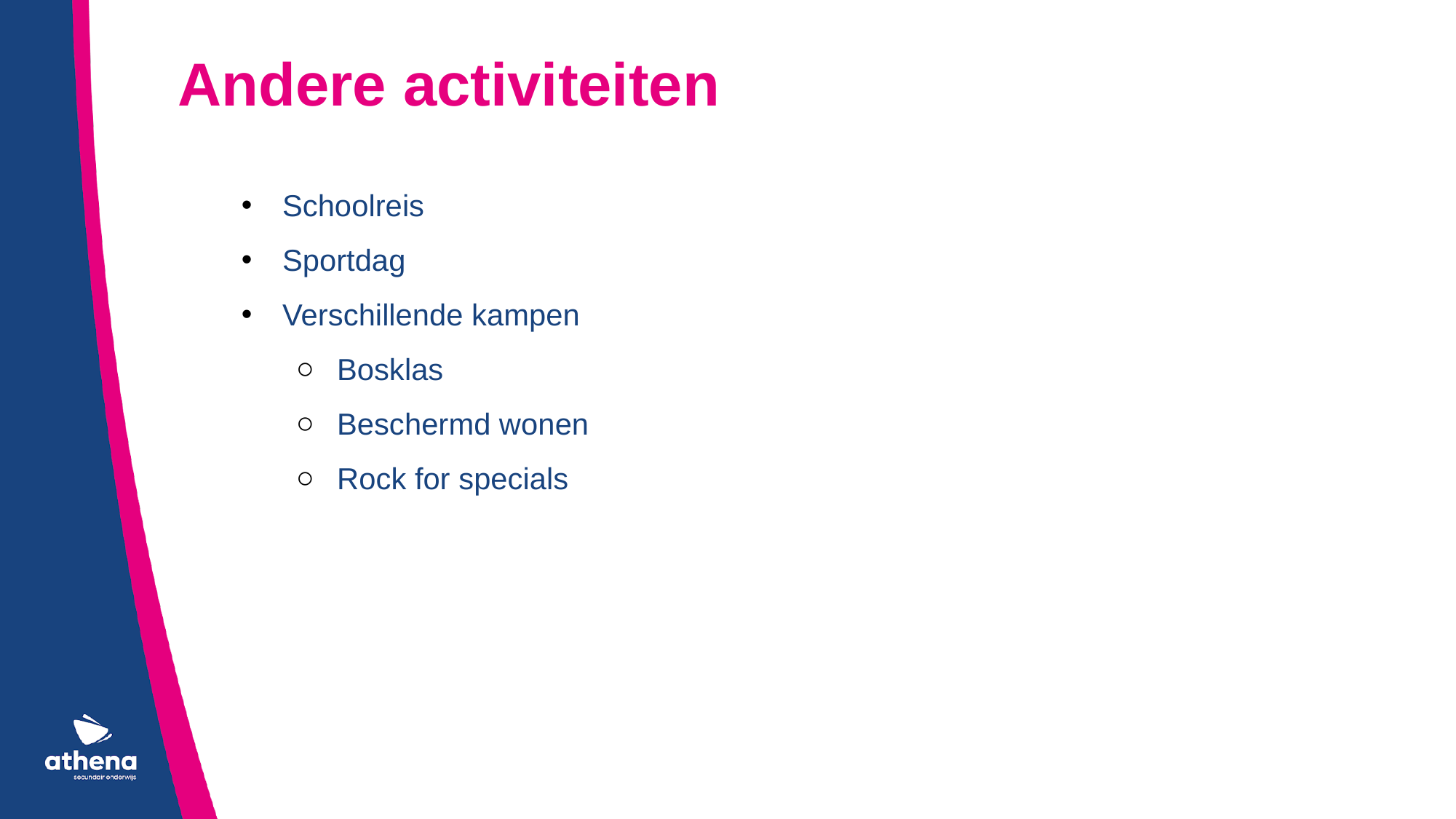

Andere activiteiten
Schoolreis
Sportdag
Verschillende kampen
Bosklas
Beschermd wonen
Rock for specials